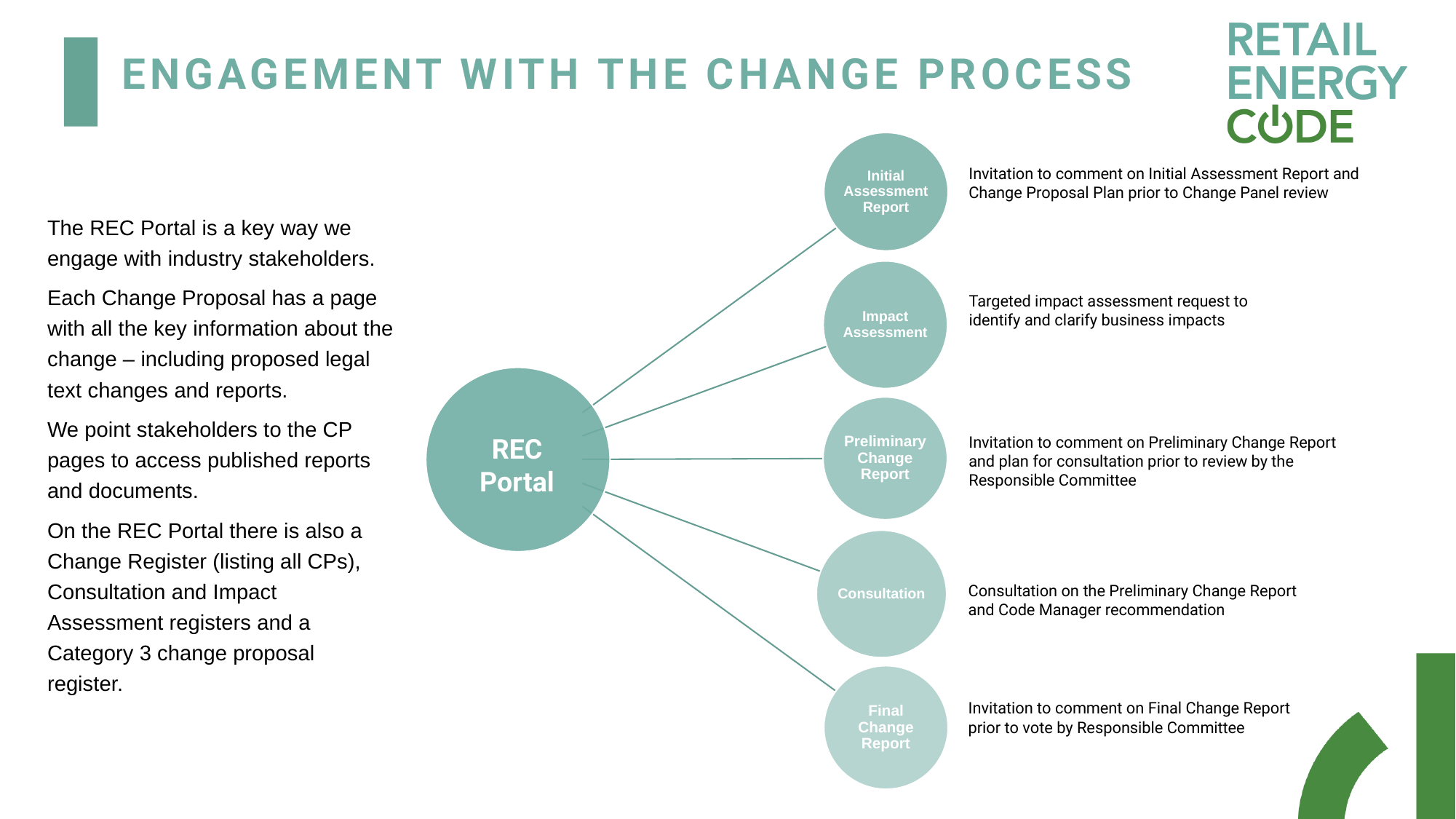

# Engagement with the change process
Initial Assessment Report
Impact Assessment
Preliminary Change Report
Consultation
Final Change Report
Invitation to comment on Initial Assessment Report and
Change Proposal Plan prior to Change Panel review
The REC Portal is a key way we engage with industry stakeholders.
Each Change Proposal has a page with all the key information about the change – including proposed legal text changes and reports.
We point stakeholders to the CP pages to access published reports and documents.
On the REC Portal there is also a Change Register (listing all CPs), Consultation and Impact Assessment registers and a Category 3 change proposal register.
Targeted impact assessment request to
identify and clarify business impacts
REC Portal
Invitation to comment on Preliminary Change Report
and plan for consultation prior to review by the
Responsible Committee
Consultation on the Preliminary Change Report
and Code Manager recommendation
Invitation to comment on Final Change Report
prior to vote by Responsible Committee